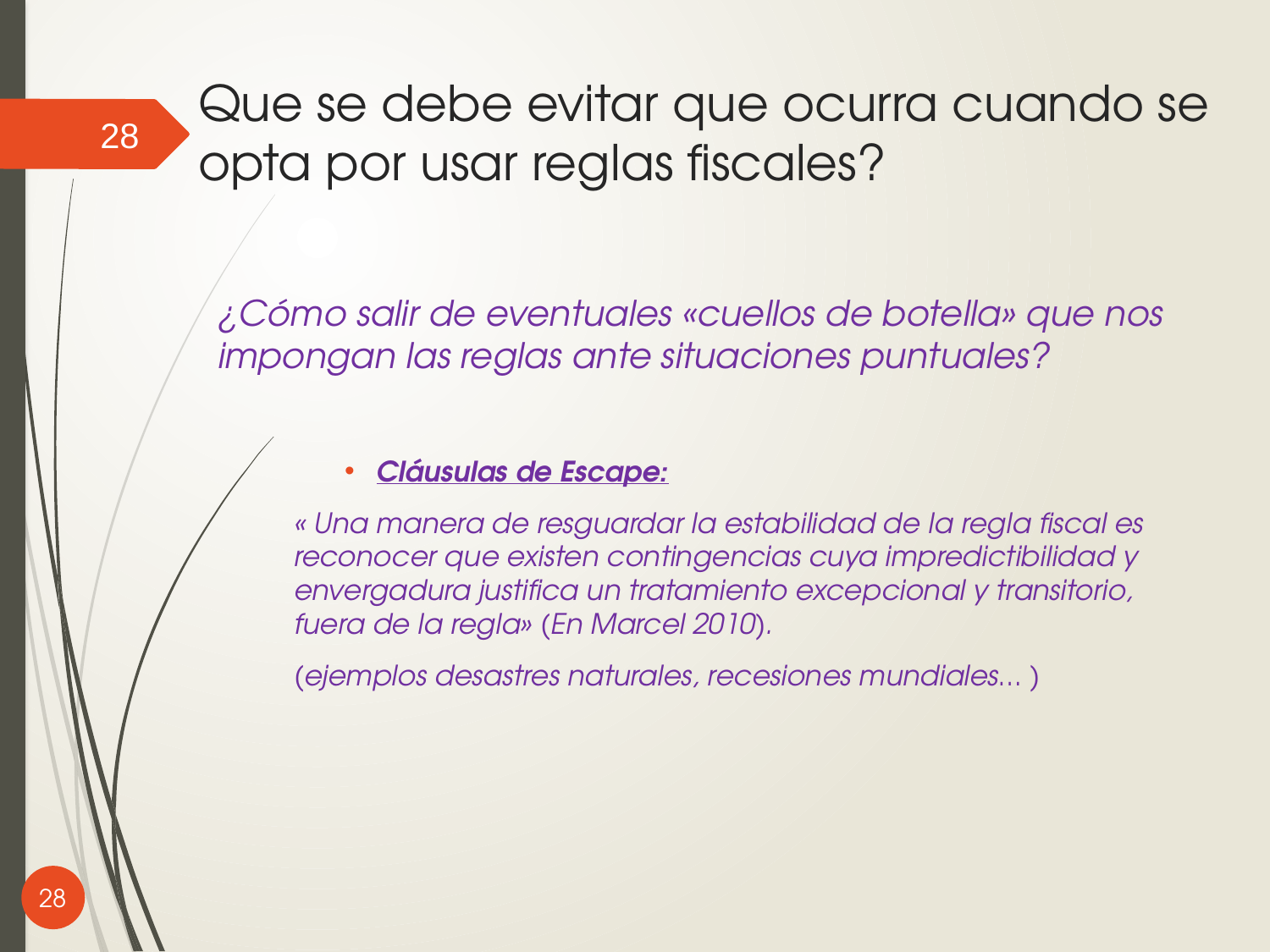

# Que se debe evitar que ocurra cuando se opta por usar reglas fiscales?
28

¿Cómo salir de eventuales «cuellos de botella» que nos impongan las reglas ante situaciones puntuales?

Cláusulas de Escape:
« Una manera de resguardar la estabilidad de la regla fiscal es reconocer que existen contingencias cuya impredictibilidad y envergadura justifica un tratamiento excepcional y transitorio, fuera de la regla» (En Marcel 2010).
(ejemplos desastres naturales, recesiones mundiales… )

28